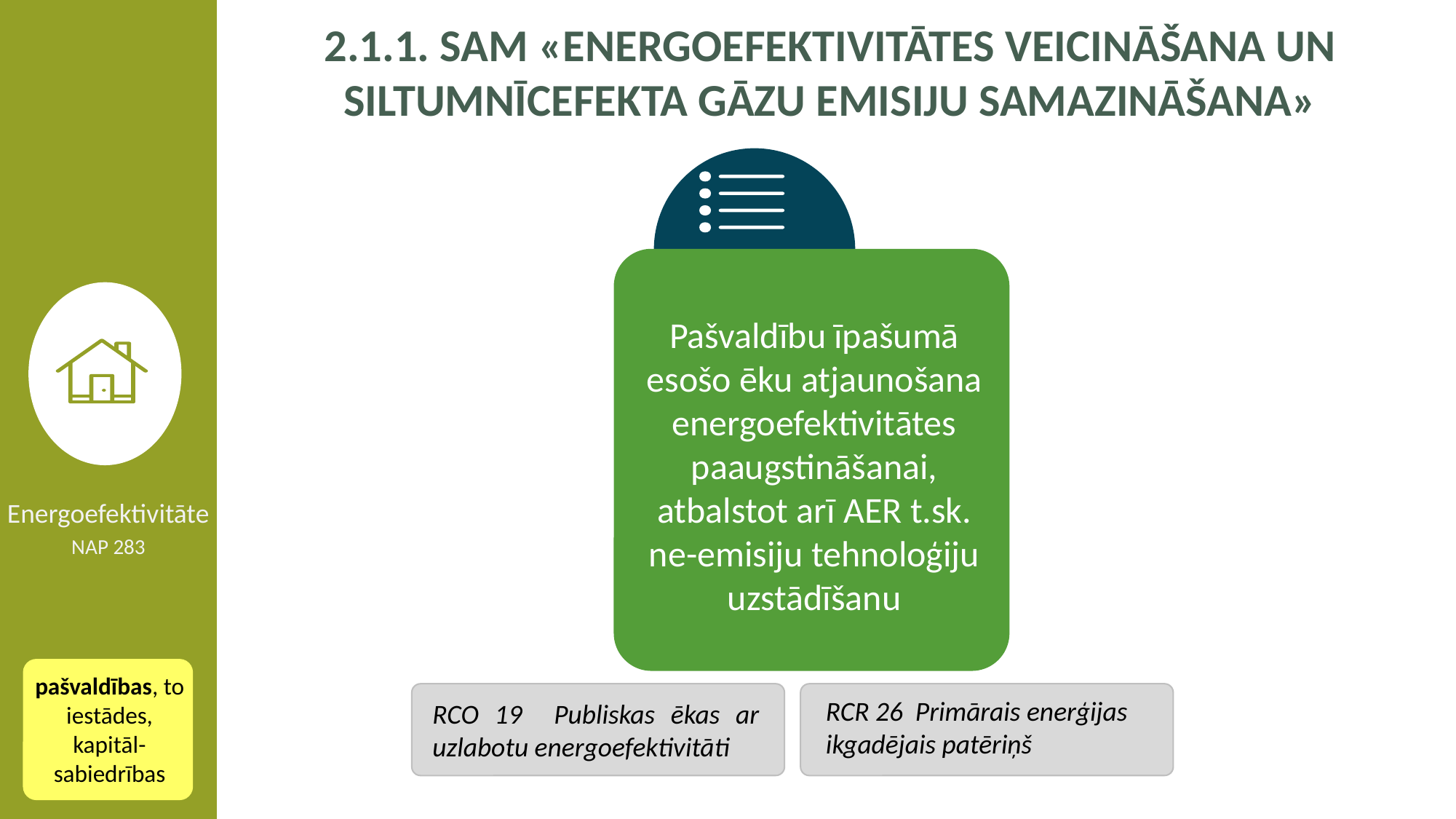

2.1.1. sam «Energoefektivitātes veicināšana un siltumnīcefekta gāzu emisiju samazināšana»

Pašvaldību īpašumā esošo ēku atjaunošana energoefektivitātes paaugstināšanai, atbalstot arī AER t.sk. ne-emisiju tehnoloģiju uzstādīšanu

NON-ETS
NON-ETS
Energoefektivitāte
NAP 283

pašvaldības, to iestādes, kapitāl-sabiedrības

RCO 19  Publiskas ēkas ar uzlabotu energoefektivitāti

RCR 26  Primārais enerģijas ikgadējais patēriņš